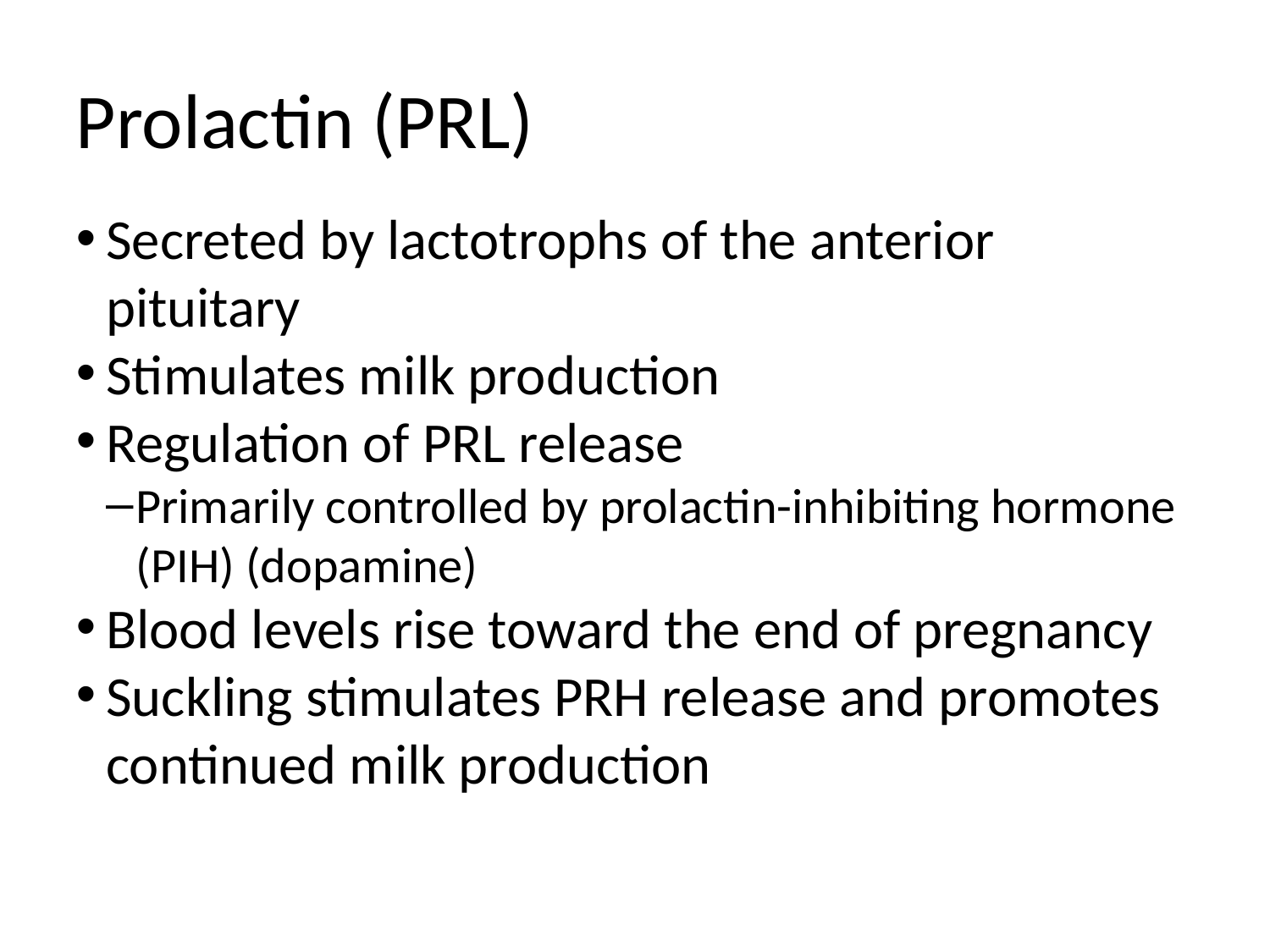

Prolactin (PRL)
Secreted by lactotrophs of the anterior pituitary
Stimulates milk production
Regulation of PRL release
Primarily controlled by prolactin-inhibiting hormone (PIH) (dopamine)
Blood levels rise toward the end of pregnancy
Suckling stimulates PRH release and promotes continued milk production